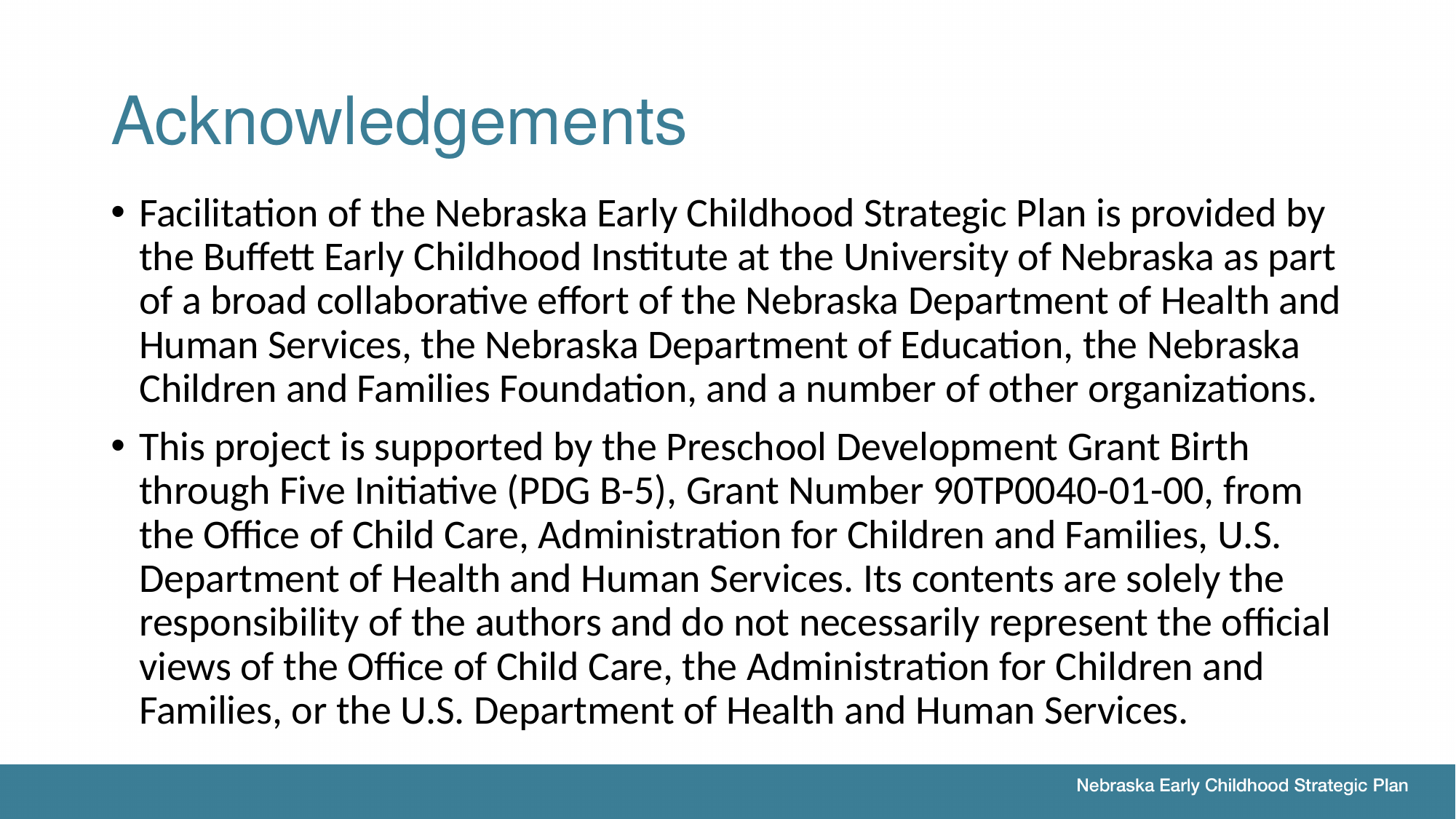

# Acknowledgements
Facilitation of the Nebraska Early Childhood Strategic Plan is provided by the Buffett Early Childhood Institute at the University of Nebraska as part of a broad collaborative effort of the Nebraska Department of Health and Human Services, the Nebraska Department of Education, the Nebraska Children and Families Foundation, and a number of other organizations.
This project is supported by the Preschool Development Grant Birth through Five Initiative (PDG B-5), Grant Number 90TP0040-01-00, from the Office of Child Care, Administration for Children and Families, U.S. Department of Health and Human Services. Its contents are solely the responsibility of the authors and do not necessarily represent the official views of the Office of Child Care, the Administration for Children and Families, or the U.S. Department of Health and Human Services.